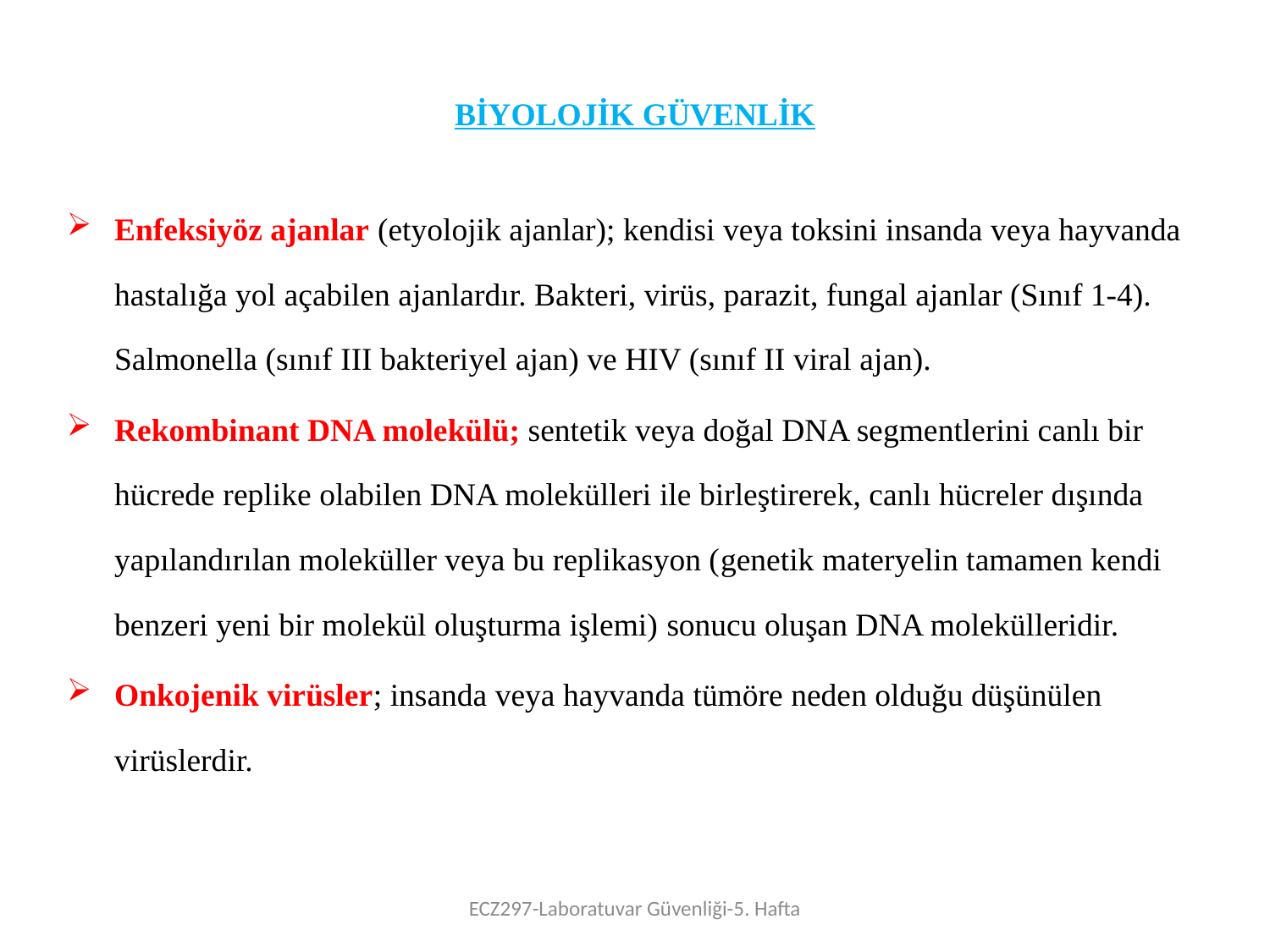

# BİYOLOJİK GÜVENLİK
Enfeksiyöz ajanlar (etyolojik ajanlar); kendisi veya toksini insanda veya hayvanda hastalığa yol açabilen ajanlardır. Bakteri, virüs, parazit, fungal ajanlar (Sınıf 1-4). Salmonella (sınıf III bakteriyel ajan) ve HIV (sınıf II viral ajan).
Rekombinant DNA molekülü; sentetik veya doğal DNA segmentlerini canlı bir hücrede replike olabilen DNA molekülleri ile birleştirerek, canlı hücreler dışında yapılandırılan moleküller veya bu replikasyon (genetik materyelin tamamen kendi benzeri yeni bir molekül oluşturma işlemi) sonucu oluşan DNA molekülleridir.
Onkojenik virüsler; insanda veya hayvanda tümöre neden olduğu düşünülen virüslerdir.

ECZ297-Laboratuvar Güvenliği-5. Hafta